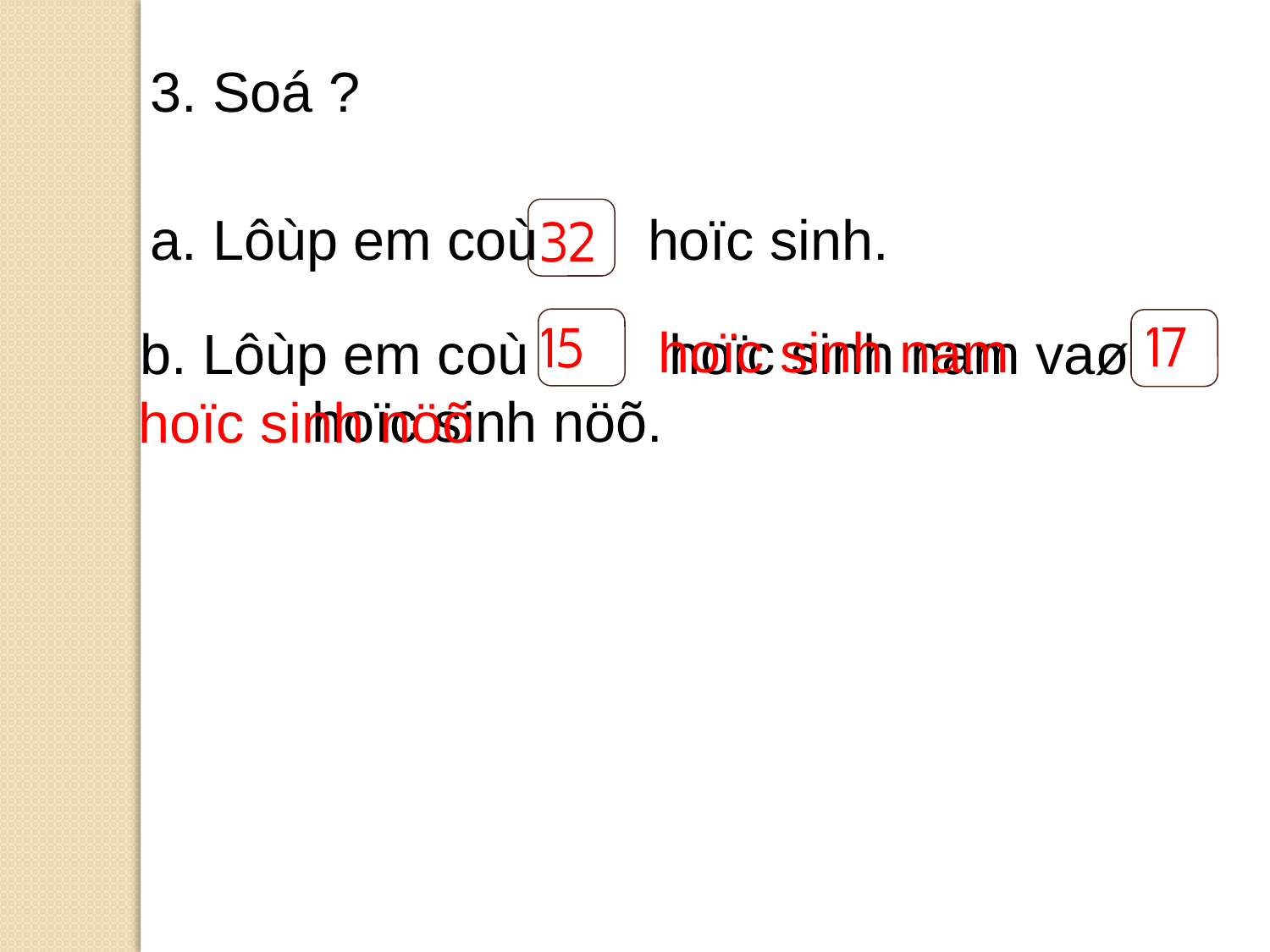

3. Soá ?
a. Lôùp em coù       hoïc sinh.

32
17
15

hoïc sinh nam
b. Lôùp em coù         hoïc sinh nam vaø                hoïc sinh nöõ.
hoïc sinh nöõ